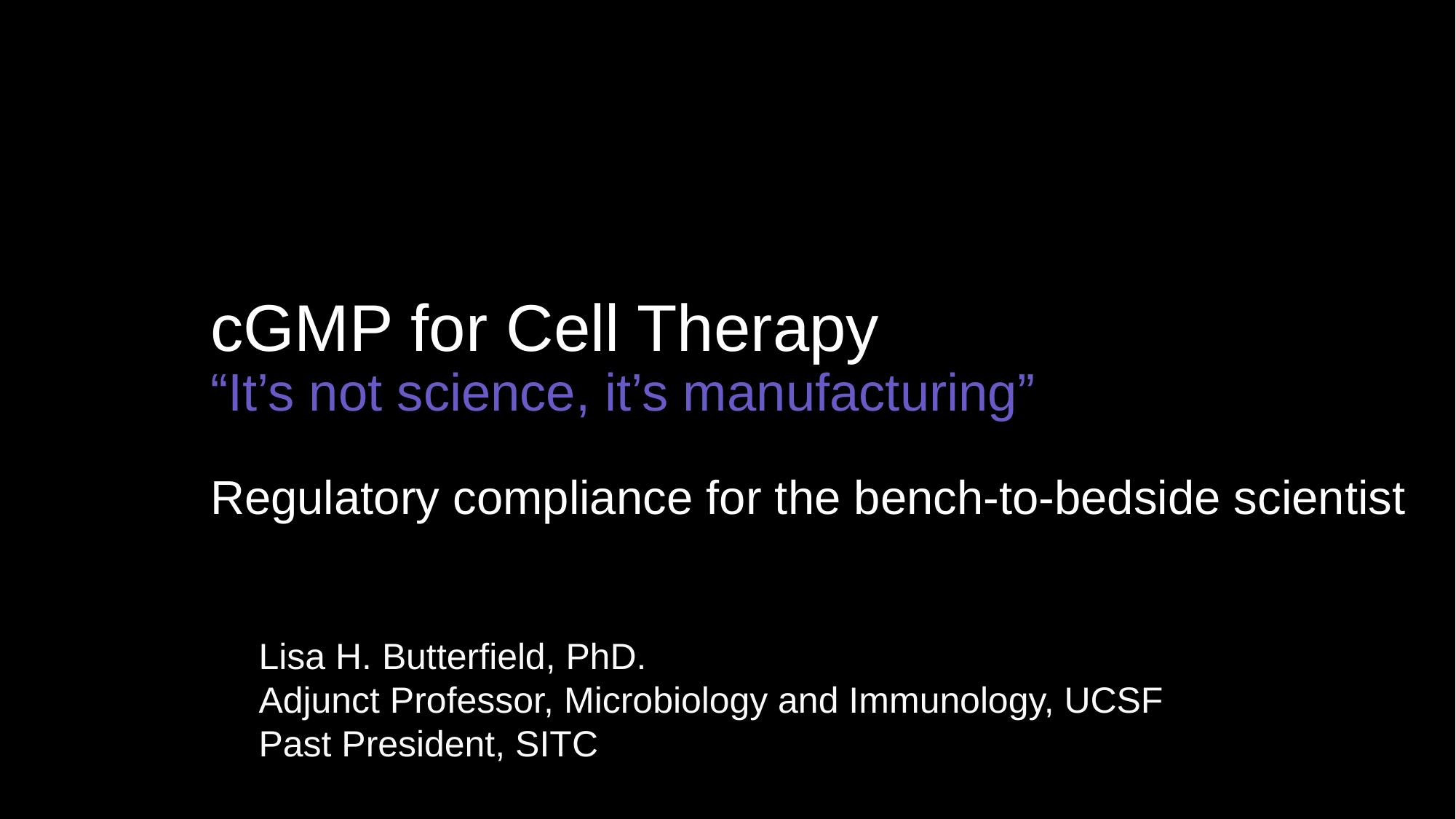

# cGMP for Cell Therapy “It’s not science, it’s manufacturing” Regulatory compliance for the bench-to-bedside scientist
Lisa H. Butterfield, PhD.
Adjunct Professor, Microbiology and Immunology, UCSF
Past President, SITC